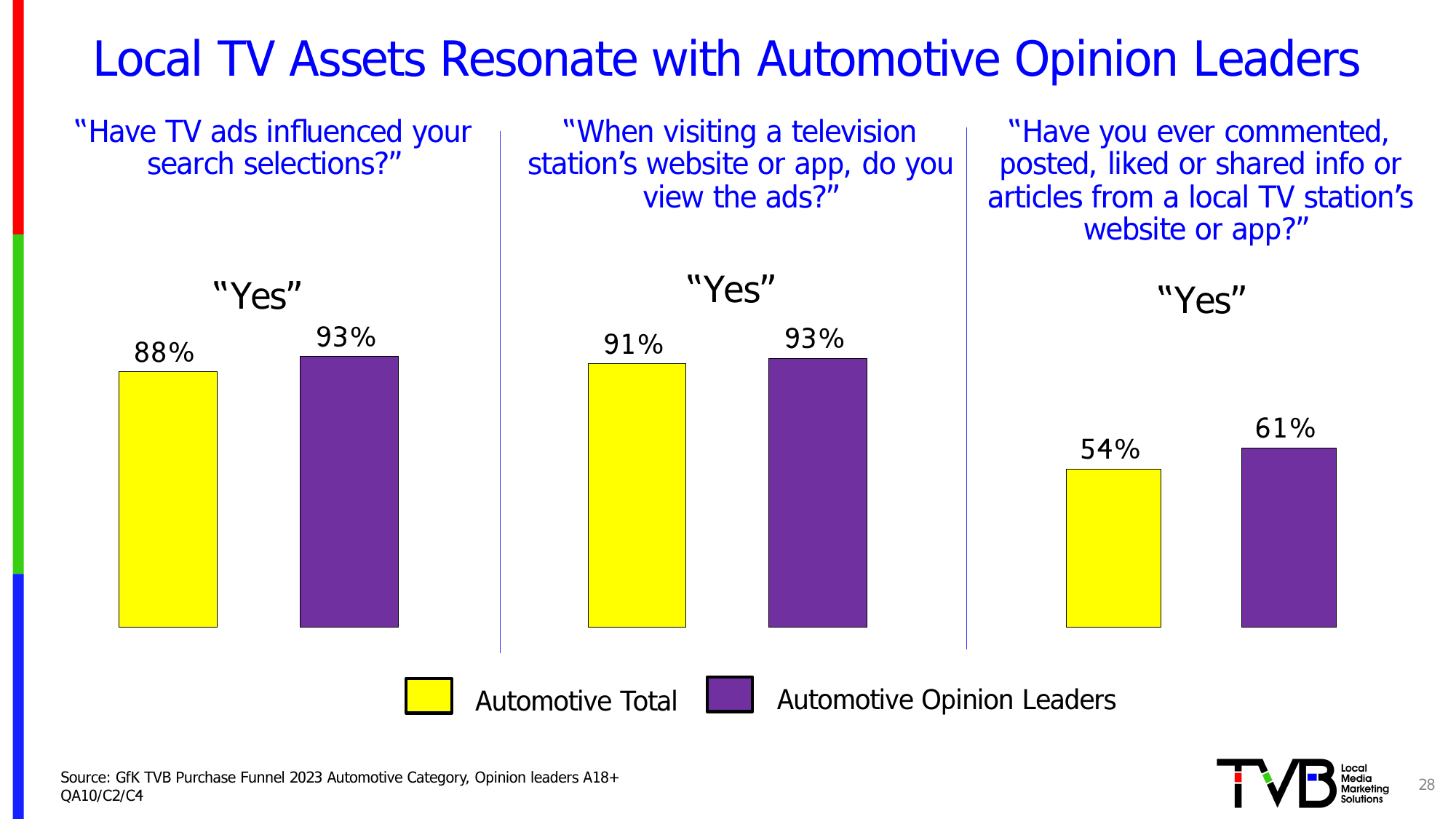

# Local TV Assets Resonate with Automotive Opinion Leaders
“Have TV ads influenced your search selections?”
“When visiting a television station’s website or app, do you view the ads?”
“Have you ever commented, posted, liked or shared info or articles from a local TV station’s website or app?”

### Chart: “Yes”

| Category | "Yes" |
|---|---|
| A18+ | 0.884 |
| Opinion Leaders | 0.931 |

### Chart: “Yes”

| Category | "Yes" |
|---|---|
| A18+ | 0.909 |
| Opinion Leaders | 0.925 |

### Chart: “Yes”

| Category | "Yes" |
|---|---|
| A18+ | 0.54 |
| Opinion Leaders | 0.612 |
Automotive Opinion Leaders

Automotive Total
28
Source: GfK TVB Purchase Funnel 2023 Automotive Category, Opinion leaders A18+
QA10/C2/C4